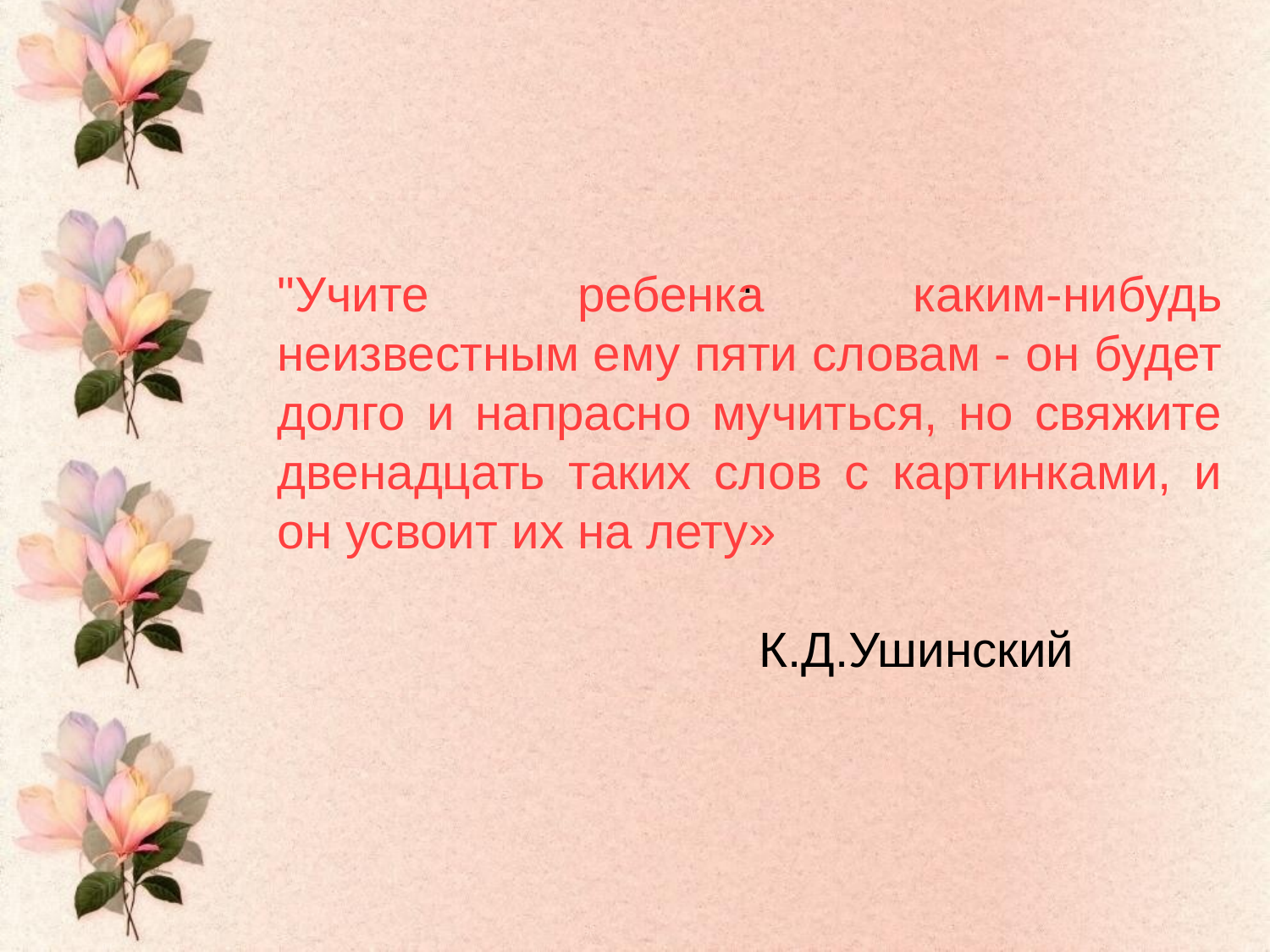

.
"Учите ребенка каким-нибудь неизвестным ему пяти словам - он будет долго и напрасно мучиться, но свяжите двенадцать таких слов с картинками, и он усвоит их на лету»

                                   К.Д.Ушинский